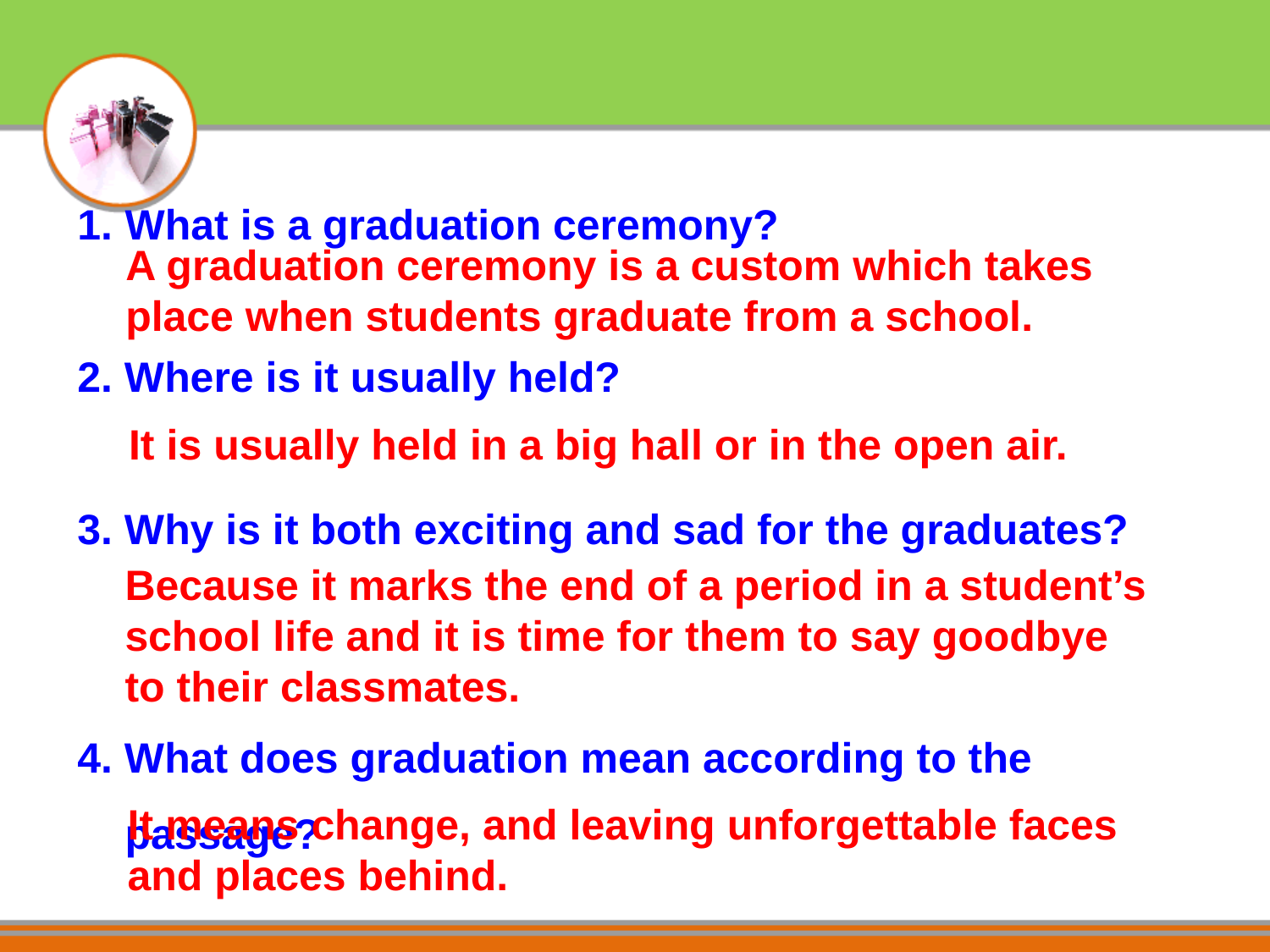

What is a graduation ceremony?

2. Where is it usually held?

3. Why is it both exciting and sad for the graduates?

4. What does graduation mean according to the passage?

A graduation ceremony is a custom which takes place when students graduate from a school.
 It is usually held in a big hall or in the open air.
Because it marks the end of a period in a student’s school life and it is time for them to say goodbye to their classmates.
It means change, and leaving unforgettable faces and places behind.